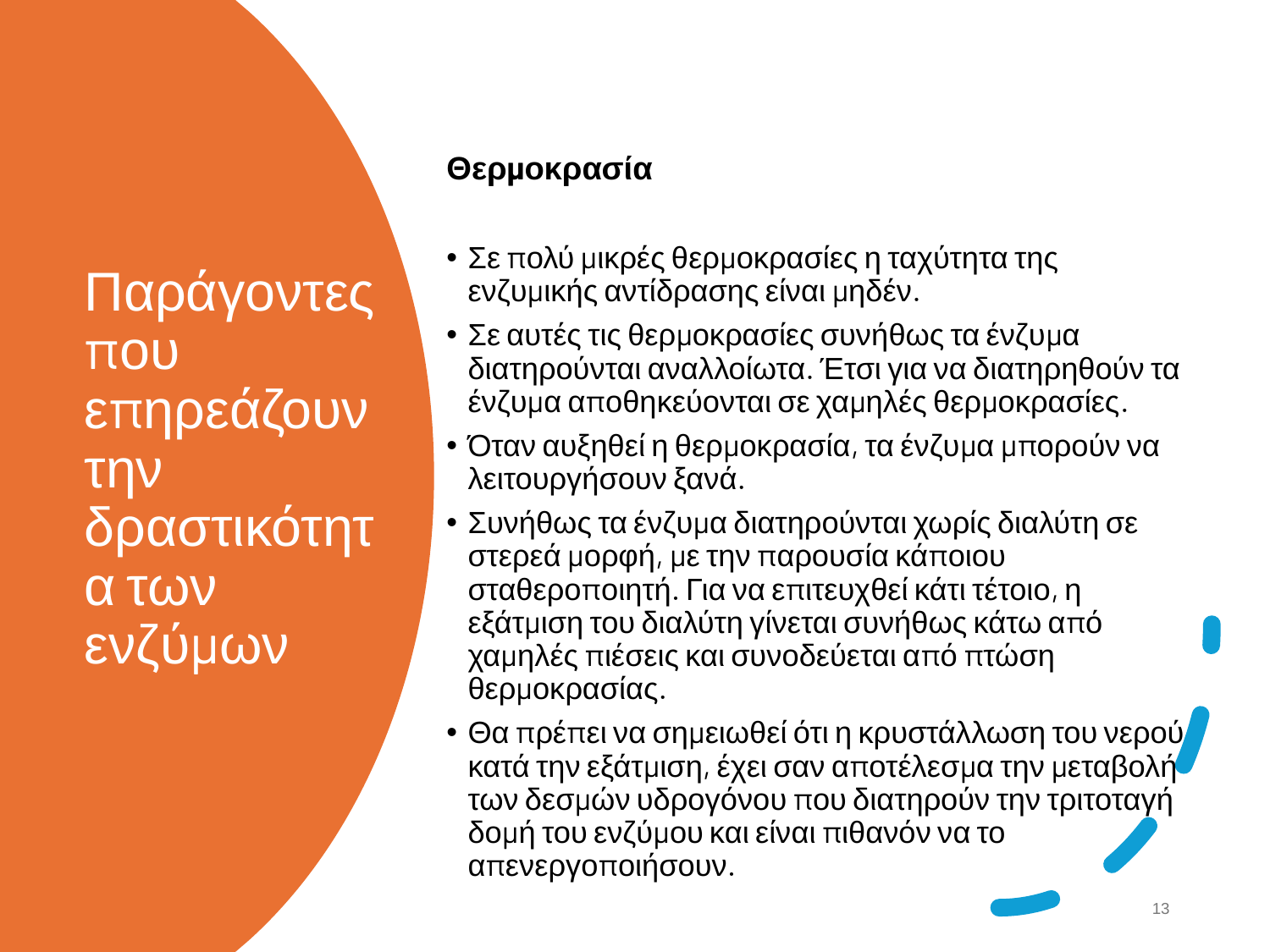

Θερμοκρασία

Σε πολύ μικρές θερμοκρασίες η ταχύτητα της ενζυμικής αντίδρασης είναι μηδέν.
Σε αυτές τις θερμοκρασίες συνήθως τα ένζυμα διατηρούνται αναλλοίωτα. Έτσι για να διατηρηθούν τα ένζυμα αποθηκεύονται σε χαμηλές θερμοκρασίες.
Όταν αυξηθεί η θερμοκρασία, τα ένζυμα μπορούν να λειτουργήσουν ξανά.
Συνήθως τα ένζυμα διατηρούνται χωρίς διαλύτη σε στερεά μορφή, με την παρουσία κάποιου σταθεροποιητή. Για να επιτευχθεί κάτι τέτοιο, η εξάτμιση του διαλύτη γίνεται συνήθως κάτω από χαμηλές πιέσεις και συνοδεύεται από πτώση θερμοκρασίας.
Θα πρέπει να σημειωθεί ότι η κρυστάλλωση του νερού κατά την εξάτμιση, έχει σαν αποτέλεσμα την μεταβολή των δεσμών υδρογόνου που διατηρούν την τριτοταγή δομή του ενζύμου και είναι πιθανόν να το απενεργοποιήσουν.

# Παράγοντες που επηρεάζουν την δραστικότητα των ενζύμων

13